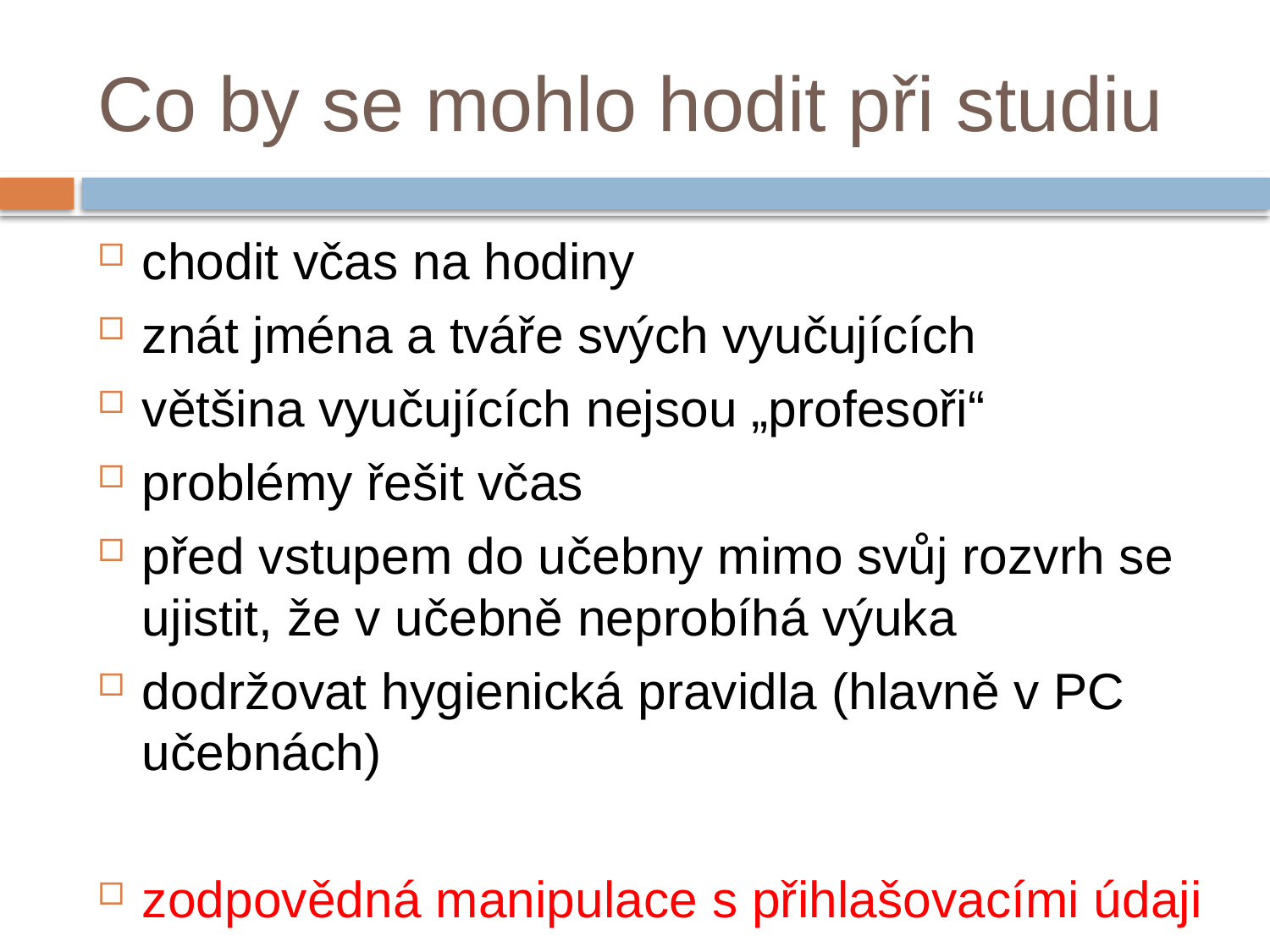

# Co by se mohlo hodit při studiu
chodit včas na hodiny
znát jména a tváře svých vyučujících
většina vyučujících nejsou „profesoři“
problémy řešit včas
před vstupem do učebny mimo svůj rozvrh se ujistit, že v učebně neprobíhá výuka
dodržovat hygienická pravidla (hlavně v PC učebnách)

zodpovědná manipulace s přihlašovacími údaji
používání nejednoduchého hesla